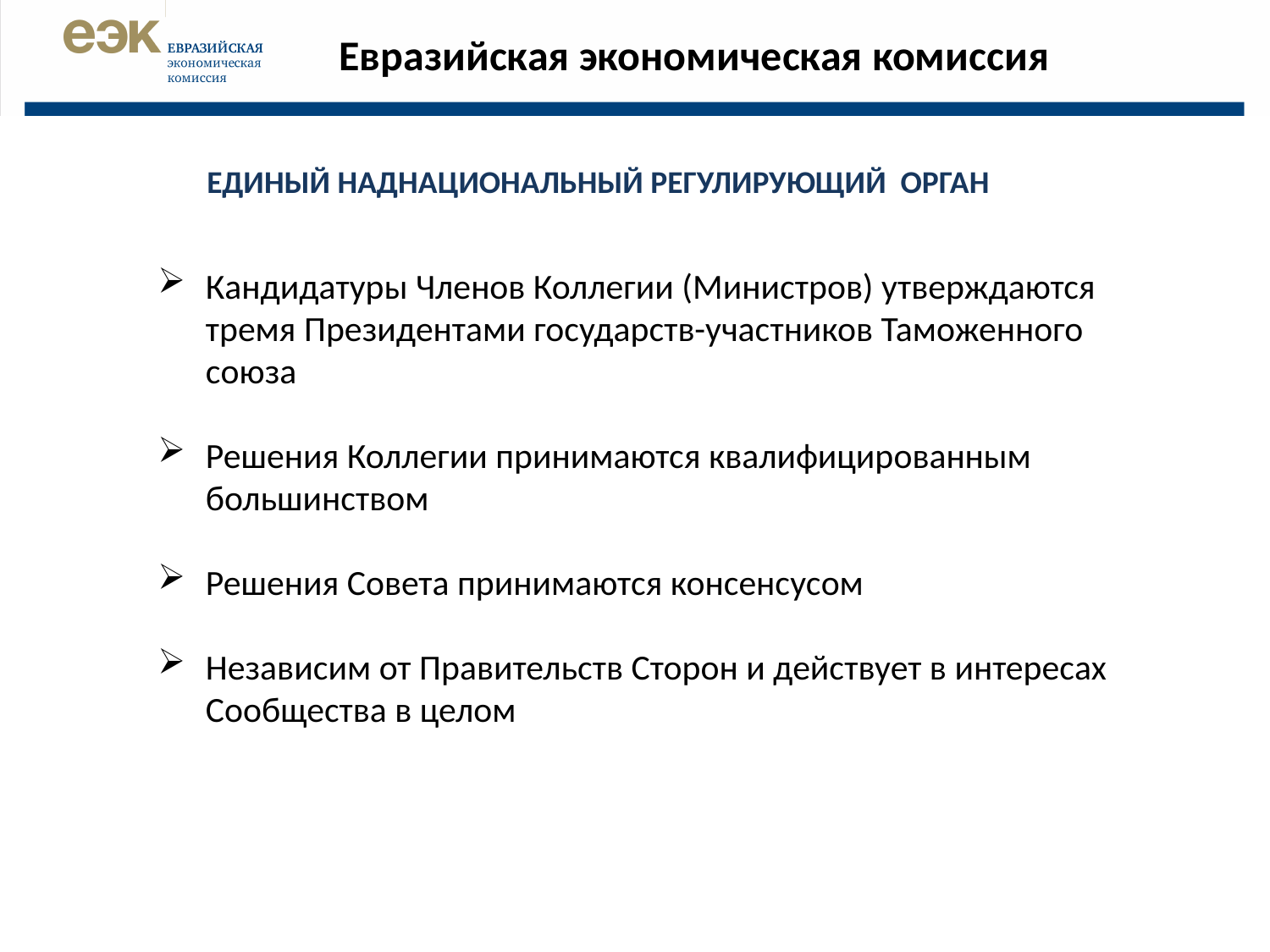

Евразийская экономическая комиссия
ЕДИНЫЙ НАДНАЦИОНАЛЬНЫЙ РЕГУЛИРУЮЩИЙ  ОРГАН
Кандидатуры Членов Коллегии (Министров) утверждаются тремя Президентами государств-участников Таможенного союза

Решения Коллегии принимаются квалифицированным большинством

Решения Совета принимаются консенсусом

Независим от Правительств Сторон и действует в интересах Сообщества в целом